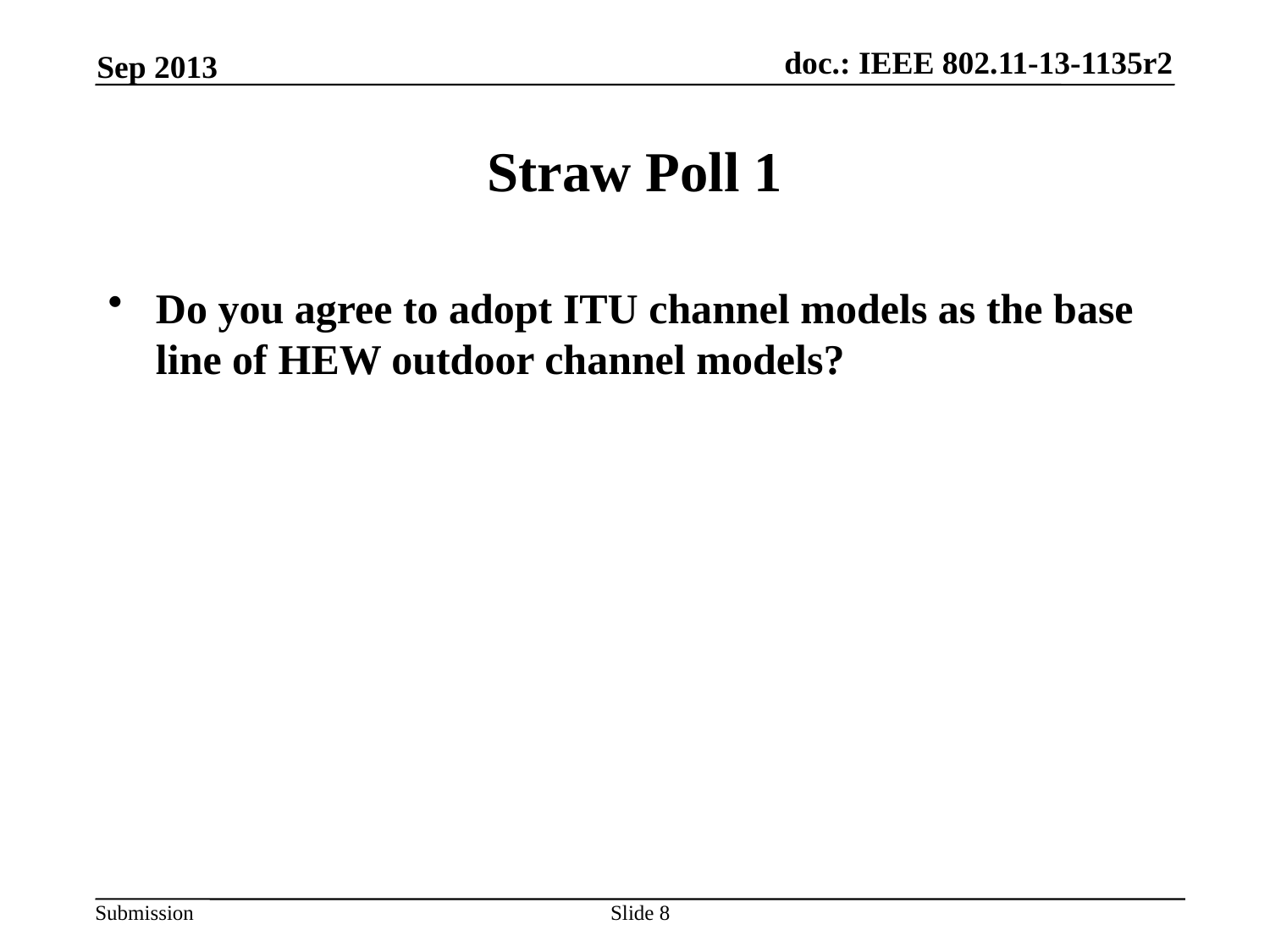

Sep 2013
# Straw Poll 1
Do you agree to adopt ITU channel models as the base line of HEW outdoor channel models?
Slide 8